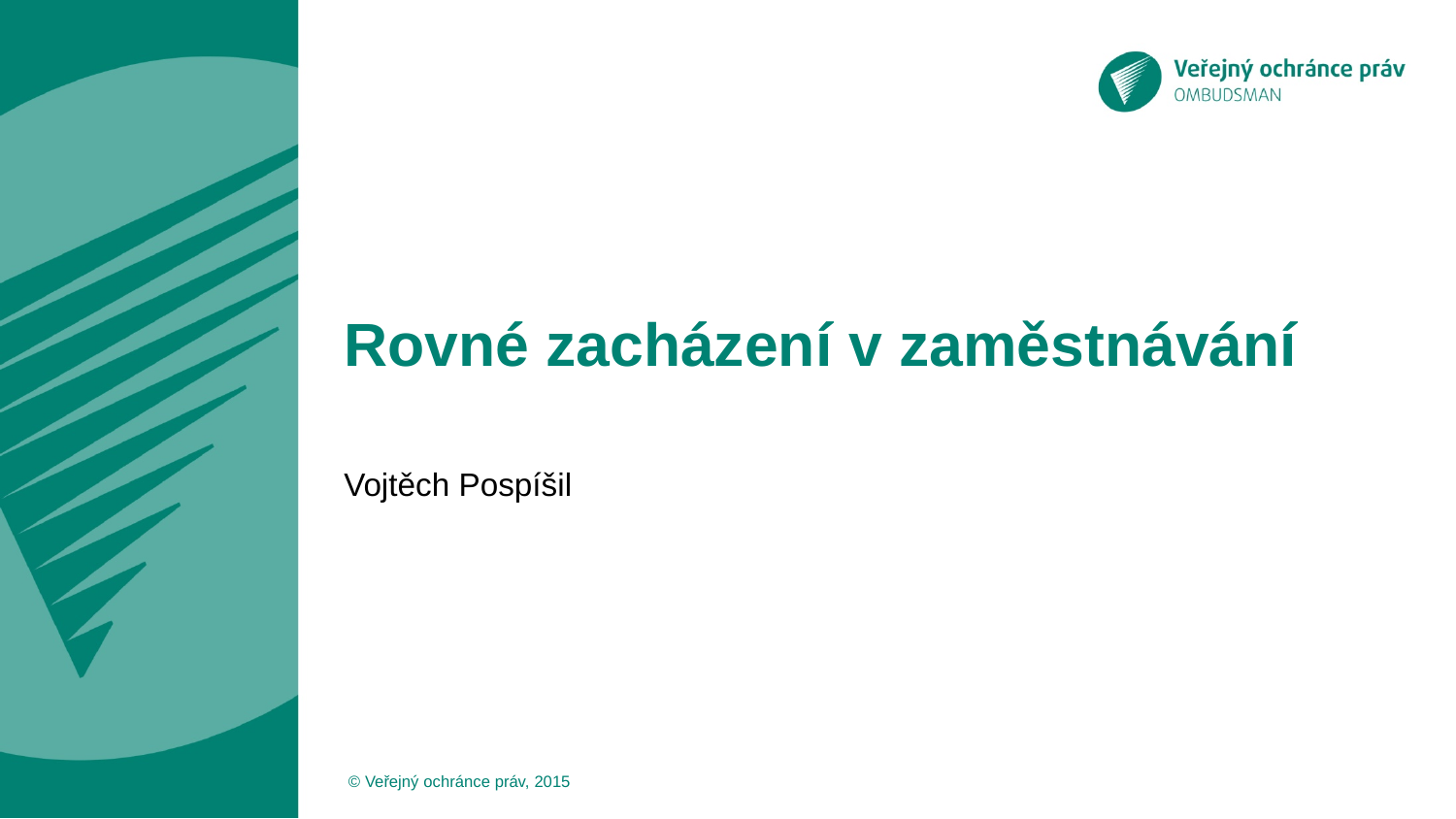

# Rovné zacházení v zaměstnávání
Vojtěch Pospíšil
 © Veřejný ochránce práv, 2015